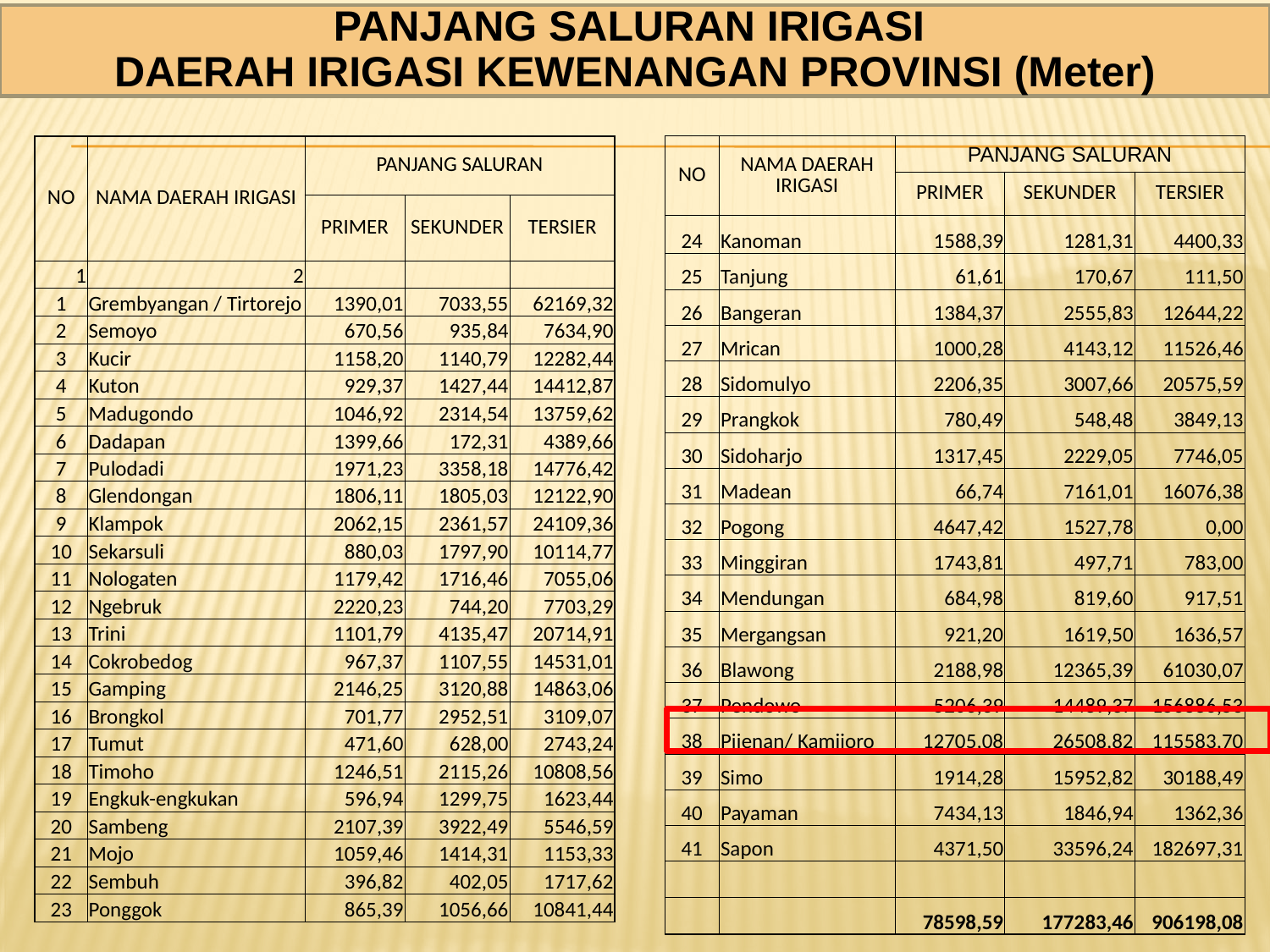

PANJANG SALURAN IRIGASI
DAERAH IRIGASI KEWENANGAN PROVINSI (Meter)
#
| NO | NAMA DAERAH IRIGASI | PANJANG SALURAN |  |  |
| --- | --- | --- | --- | --- |
|  |  | PRIMER | SEKUNDER | TERSIER |
| 1 | 2 |  |  |  |
| 1 | Grembyangan / Tirtorejo | 1390,01 | 7033,55 | 62169,32 |
| 2 | Semoyo | 670,56 | 935,84 | 7634,90 |
| 3 | Kucir | 1158,20 | 1140,79 | 12282,44 |
| 4 | Kuton | 929,37 | 1427,44 | 14412,87 |
| 5 | Madugondo | 1046,92 | 2314,54 | 13759,62 |
| 6 | Dadapan | 1399,66 | 172,31 | 4389,66 |
| 7 | Pulodadi | 1971,23 | 3358,18 | 14776,42 |
| 8 | Glendongan | 1806,11 | 1805,03 | 12122,90 |
| 9 | Klampok | 2062,15 | 2361,57 | 24109,36 |
| 10 | Sekarsuli | 880,03 | 1797,90 | 10114,77 |
| 11 | Nologaten | 1179,42 | 1716,46 | 7055,06 |
| 12 | Ngebruk | 2220,23 | 744,20 | 7703,29 |
| 13 | Trini | 1101,79 | 4135,47 | 20714,91 |
| 14 | Cokrobedog | 967,37 | 1107,55 | 14531,01 |
| 15 | Gamping | 2146,25 | 3120,88 | 14863,06 |
| 16 | Brongkol | 701,77 | 2952,51 | 3109,07 |
| 17 | Tumut | 471,60 | 628,00 | 2743,24 |
| 18 | Timoho | 1246,51 | 2115,26 | 10808,56 |
| 19 | Engkuk-engkukan | 596,94 | 1299,75 | 1623,44 |
| 20 | Sambeng | 2107,39 | 3922,49 | 5546,59 |
| 21 | Mojo | 1059,46 | 1414,31 | 1153,33 |
| 22 | Sembuh | 396,82 | 402,05 | 1717,62 |
| 23 | Ponggok | 865,39 | 1056,66 | 10841,44 |
| NO | NAMA DAERAH IRIGASI | PANJANG SALURAN |  |  |
| --- | --- | --- | --- | --- |
|  |  | PRIMER | SEKUNDER | TERSIER |
| 24 | Kanoman | 1588,39 | 1281,31 | 4400,33 |
| 25 | Tanjung | 61,61 | 170,67 | 111,50 |
| 26 | Bangeran | 1384,37 | 2555,83 | 12644,22 |
| 27 | Mrican | 1000,28 | 4143,12 | 11526,46 |
| 28 | Sidomulyo | 2206,35 | 3007,66 | 20575,59 |
| 29 | Prangkok | 780,49 | 548,48 | 3849,13 |
| 30 | Sidoharjo | 1317,45 | 2229,05 | 7746,05 |
| 31 | Madean | 66,74 | 7161,01 | 16076,38 |
| 32 | Pogong | 4647,42 | 1527,78 | 0,00 |
| 33 | Minggiran | 1743,81 | 497,71 | 783,00 |
| 34 | Mendungan | 684,98 | 819,60 | 917,51 |
| 35 | Mergangsan | 921,20 | 1619,50 | 1636,57 |
| 36 | Blawong | 2188,98 | 12365,39 | 61030,07 |
| 37 | Pendowo | 5206,39 | 14489,37 | 156886,53 |
| 38 | Pijenan/ Kamijoro | 12705,08 | 26508,82 | 115583,70 |
| 39 | Simo | 1914,28 | 15952,82 | 30188,49 |
| 40 | Payaman | 7434,13 | 1846,94 | 1362,36 |
| 41 | Sapon | 4371,50 | 33596,24 | 182697,31 |
|  |  |  |  |  |
|  |  | 78598,59 | 177283,46 | 906198,08 |